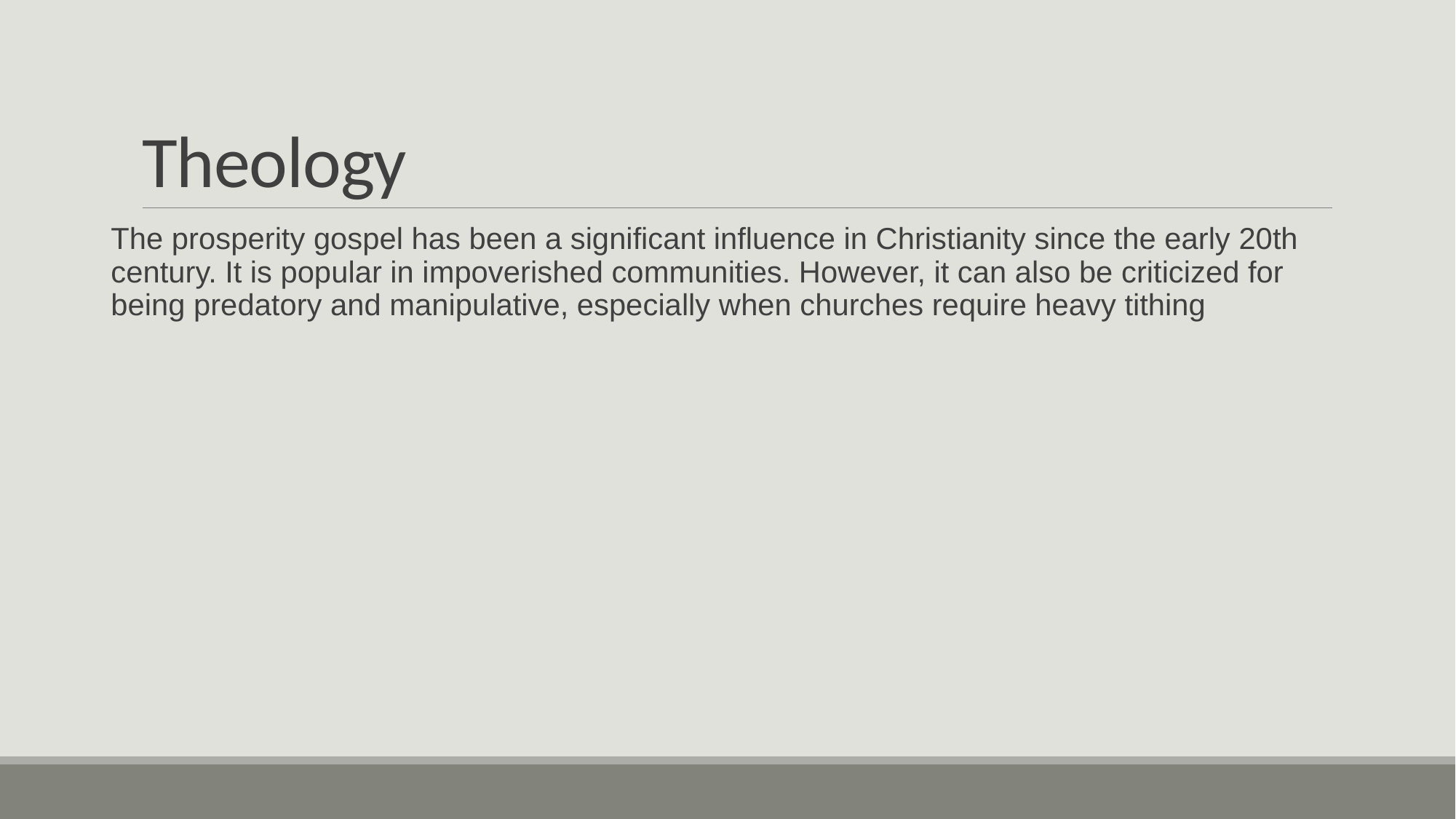

# Theology
The prosperity gospel has been a significant influence in Christianity since the early 20th century. It is popular in impoverished communities. However, it can also be criticized for being predatory and manipulative, especially when churches require heavy tithing